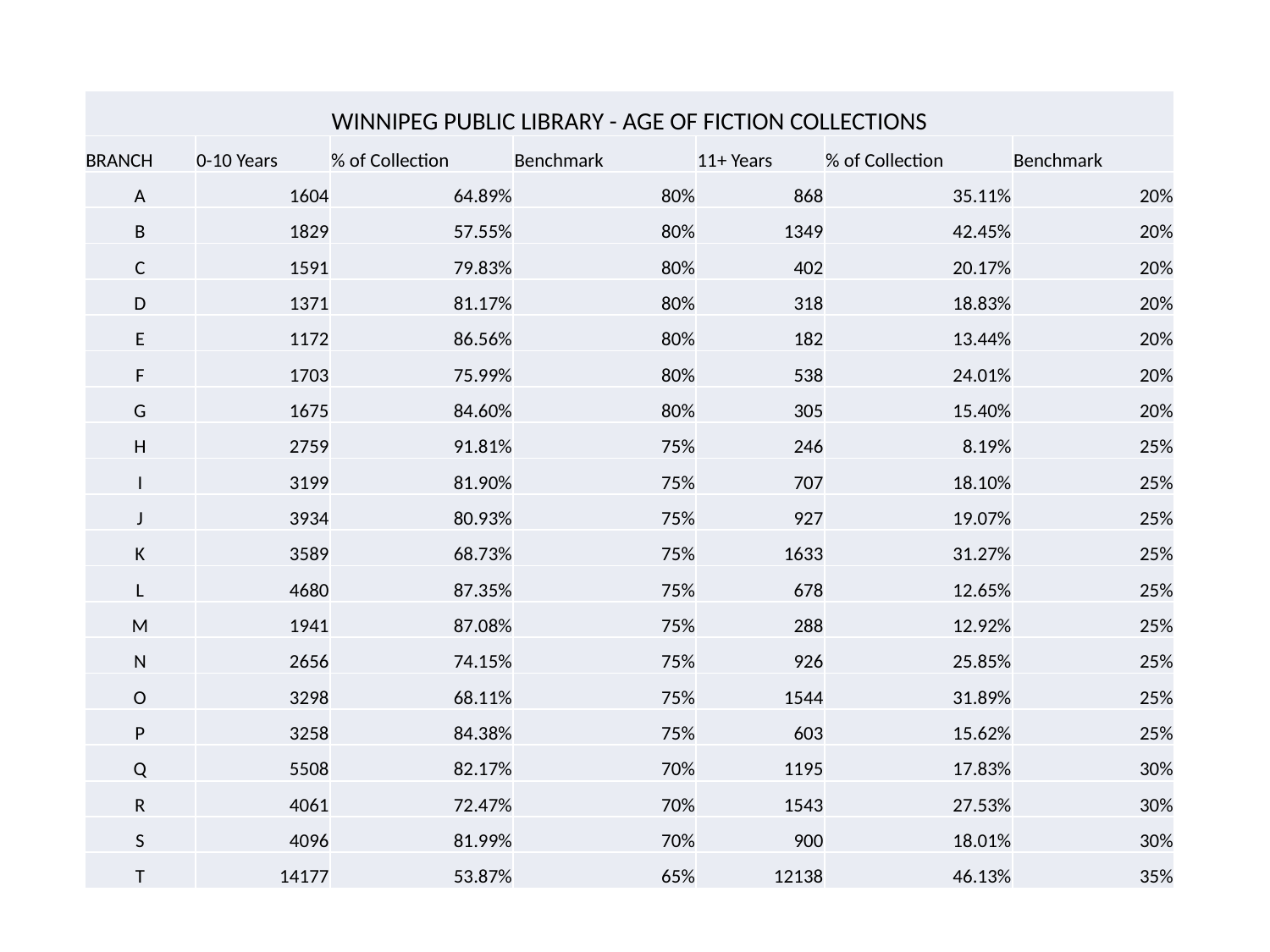

| WINNIPEG PUBLIC LIBRARY - AGE OF FICTION COLLECTIONS |  |  |  |  |  |  |
| --- | --- | --- | --- | --- | --- | --- |
| BRANCH | 0-10 Years | % of Collection | Benchmark | 11+ Years | % of Collection | Benchmark |
| A | 1604 | 64.89% | 80% | 868 | 35.11% | 20% |
| B | 1829 | 57.55% | 80% | 1349 | 42.45% | 20% |
| C | 1591 | 79.83% | 80% | 402 | 20.17% | 20% |
| D | 1371 | 81.17% | 80% | 318 | 18.83% | 20% |
| E | 1172 | 86.56% | 80% | 182 | 13.44% | 20% |
| F | 1703 | 75.99% | 80% | 538 | 24.01% | 20% |
| G | 1675 | 84.60% | 80% | 305 | 15.40% | 20% |
| H | 2759 | 91.81% | 75% | 246 | 8.19% | 25% |
| I | 3199 | 81.90% | 75% | 707 | 18.10% | 25% |
| J | 3934 | 80.93% | 75% | 927 | 19.07% | 25% |
| K | 3589 | 68.73% | 75% | 1633 | 31.27% | 25% |
| L | 4680 | 87.35% | 75% | 678 | 12.65% | 25% |
| M | 1941 | 87.08% | 75% | 288 | 12.92% | 25% |
| N | 2656 | 74.15% | 75% | 926 | 25.85% | 25% |
| O | 3298 | 68.11% | 75% | 1544 | 31.89% | 25% |
| P | 3258 | 84.38% | 75% | 603 | 15.62% | 25% |
| Q | 5508 | 82.17% | 70% | 1195 | 17.83% | 30% |
| R | 4061 | 72.47% | 70% | 1543 | 27.53% | 30% |
| S | 4096 | 81.99% | 70% | 900 | 18.01% | 30% |
| T | 14177 | 53.87% | 65% | 12138 | 46.13% | 35% |